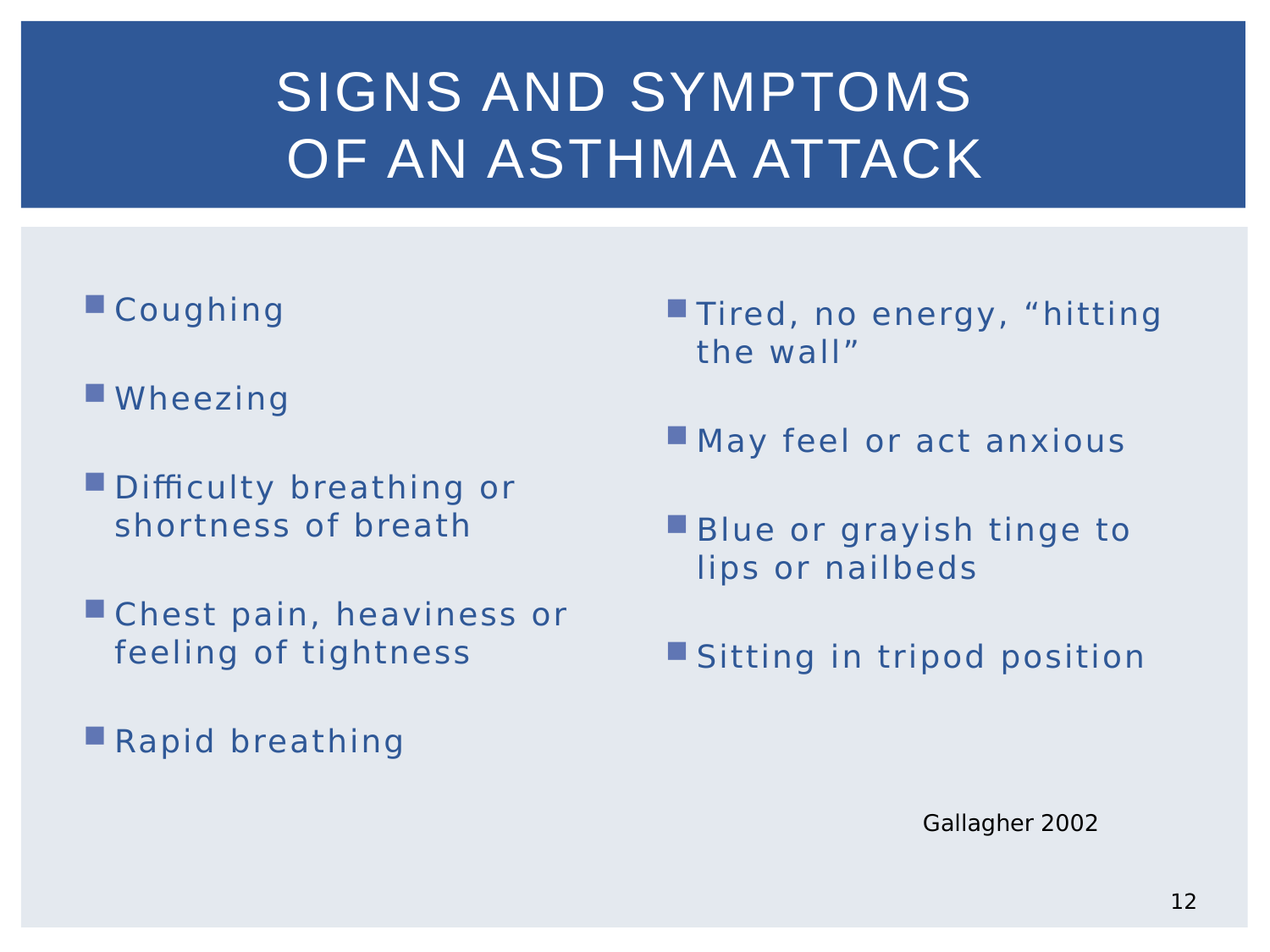

# Signs and Symptoms of an Asthma Attack

Coughing

Wheezing

Difficulty breathing or shortness of breath

Chest pain, heaviness or feeling of tightness

Rapid breathing

Tired, no energy, “hitting the wall”

May feel or act anxious

Blue or grayish tinge to lips or nailbeds

Sitting in tripod position
Gallagher 2002
12